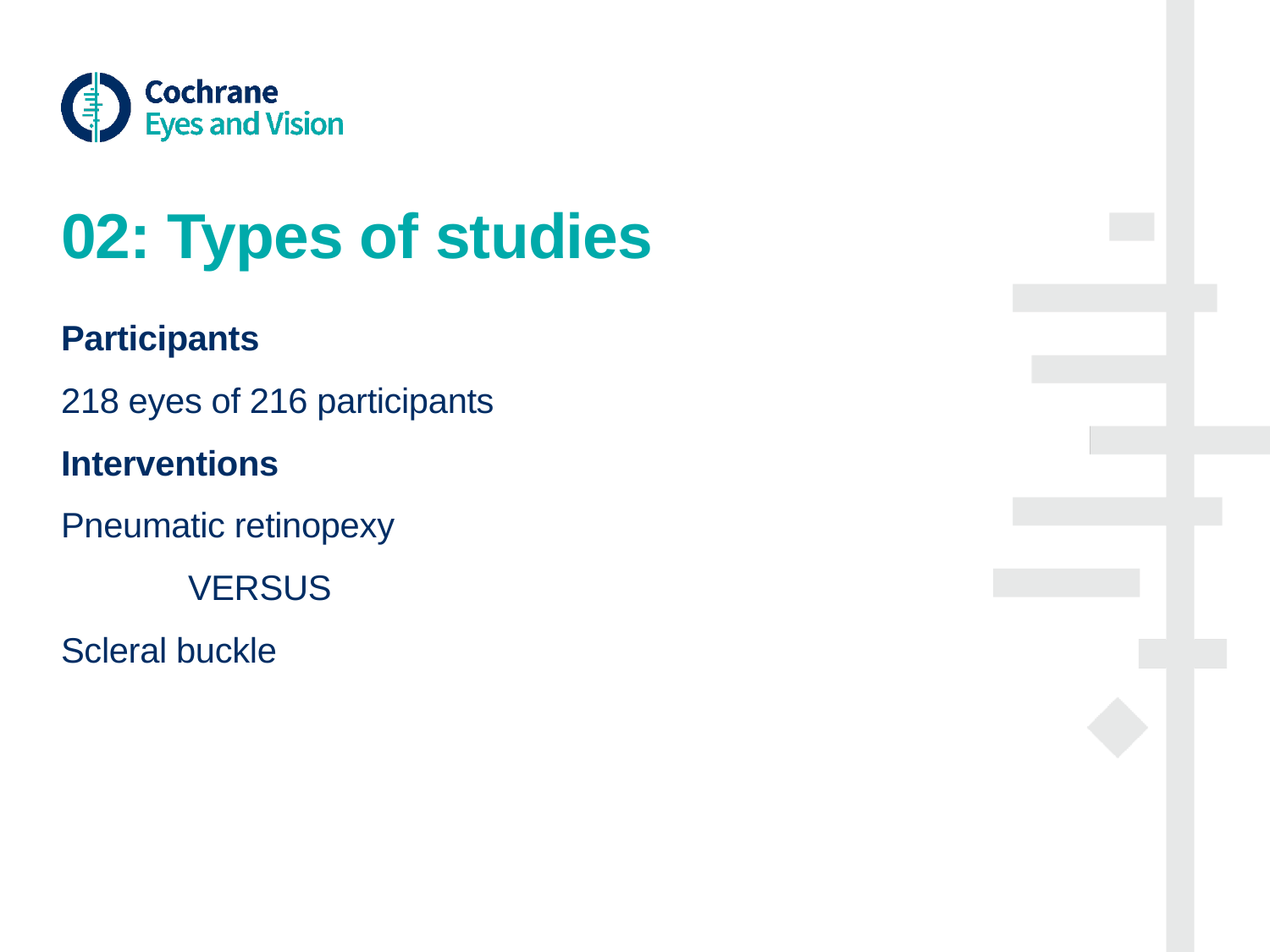

# 02: Types of studies
Participants
218 eyes of 216 participants
Interventions
Pneumatic retinopexy
	VERSUS
Scleral buckle